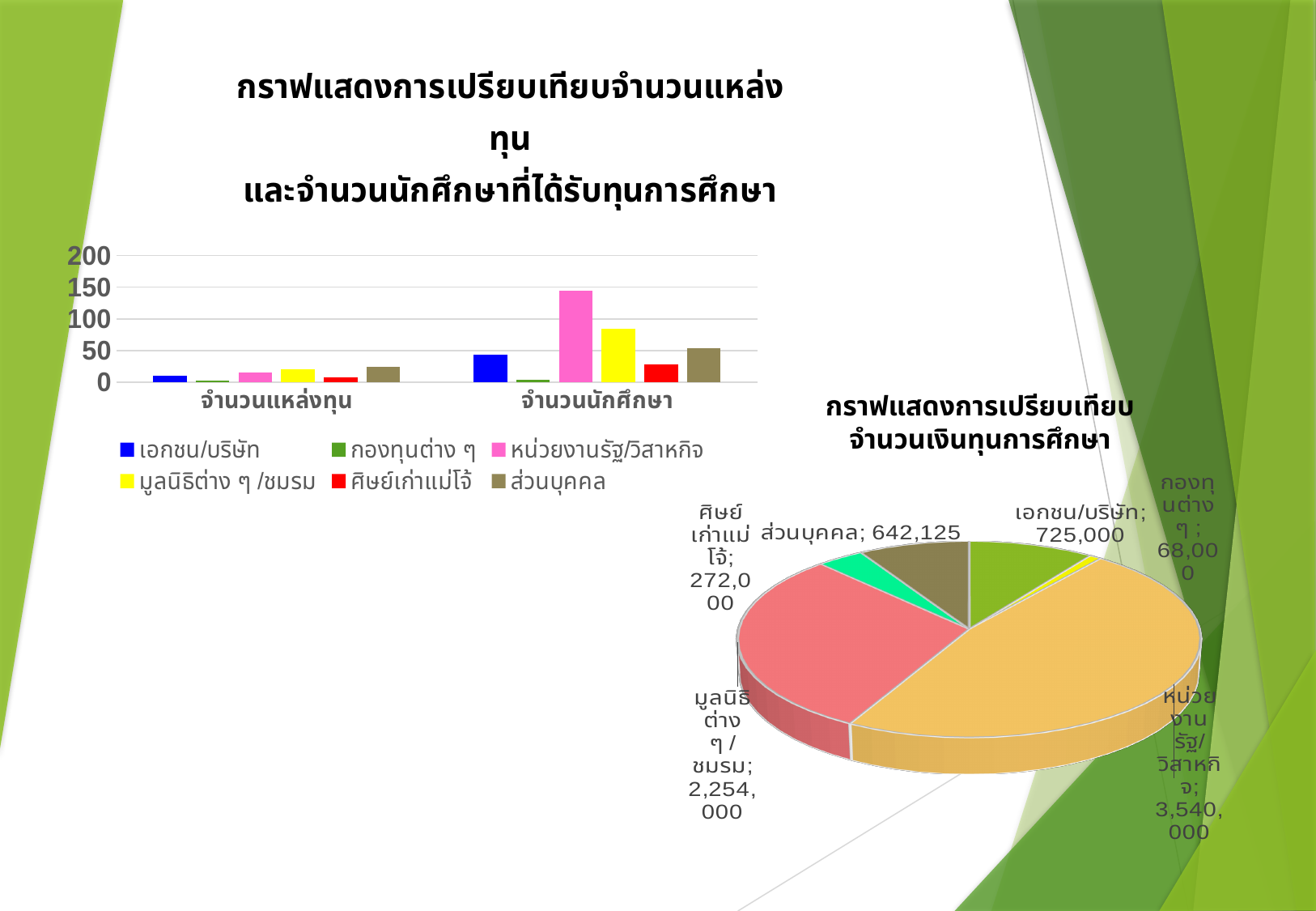

### Chart: กราฟแสดงการเปรียบเทียบจำนวนแหล่งทุน
และจำนวนนักศึกษาที่ได้รับทุนการศึกษา

| Category | เอกชน/บริษัท | กองทุนต่าง ๆ | หน่วยงานรัฐ/วิสาหกิจ | มูลนิธิต่าง ๆ /ชมรม | ศิษย์เก่าแม่โจ้ | ส่วนบุคคล |
|---|---|---|---|---|---|---|
| จำนวนแหล่งทุน | 10.0 | 2.0 | 16.0 | 21.0 | 8.0 | 24.0 |
| จำนวนนักศึกษา | 43.0 | 4.0 | 145.0 | 84.0 | 28.0 | 54.0 |
กราฟแสดงการเปรียบเทียบจำนวนเงินทุนการศึกษา

[unsupported chart]